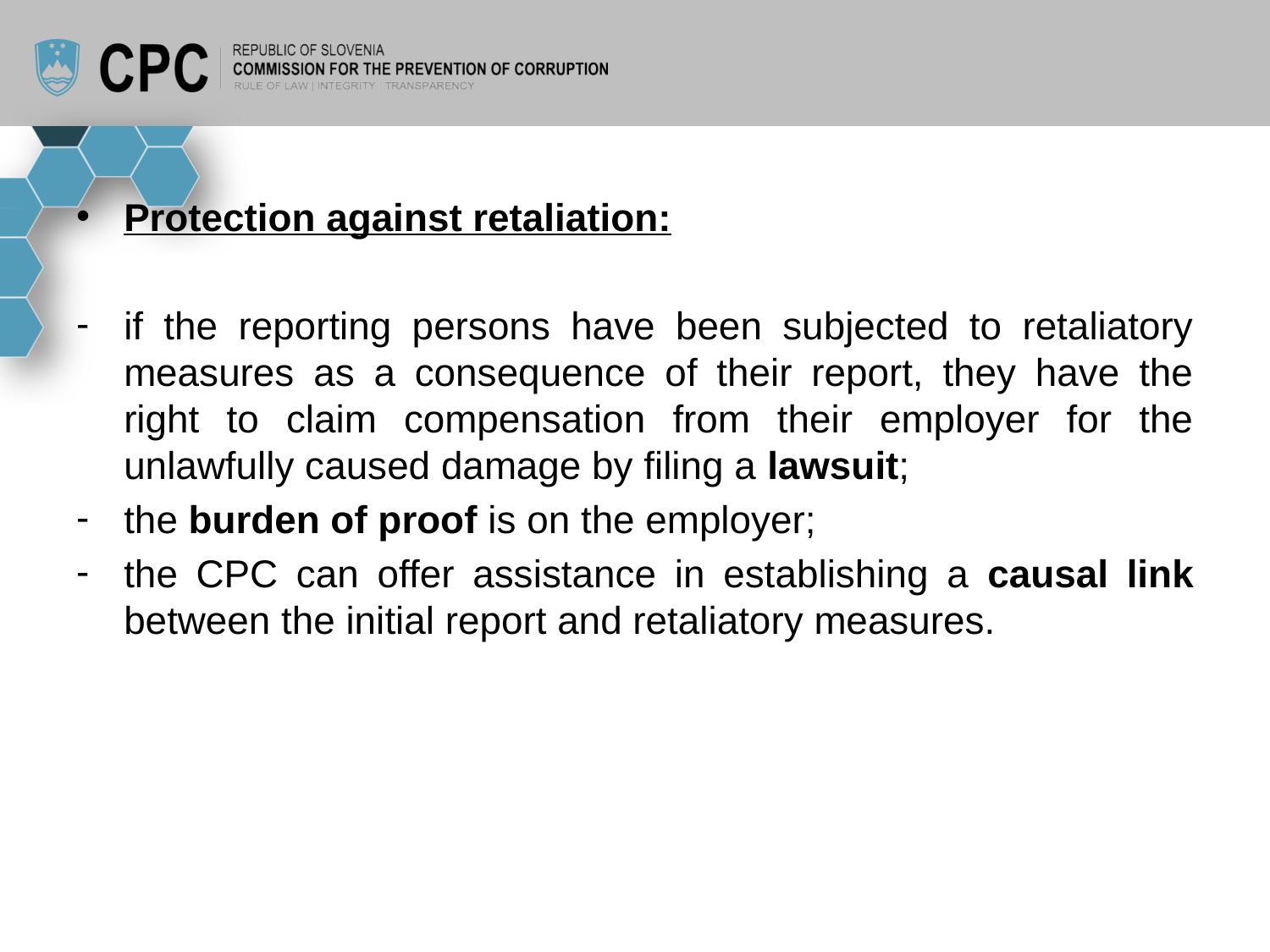

#
Protection against retaliation:

if the reporting persons have been subjected to retaliatory measures as a consequence of their report, they have the right to claim compensation from their employer for the unlawfully caused damage by filing a lawsuit;
the burden of proof is on the employer;
the CPC can offer assistance in establishing a causal link between the initial report and retaliatory measures.